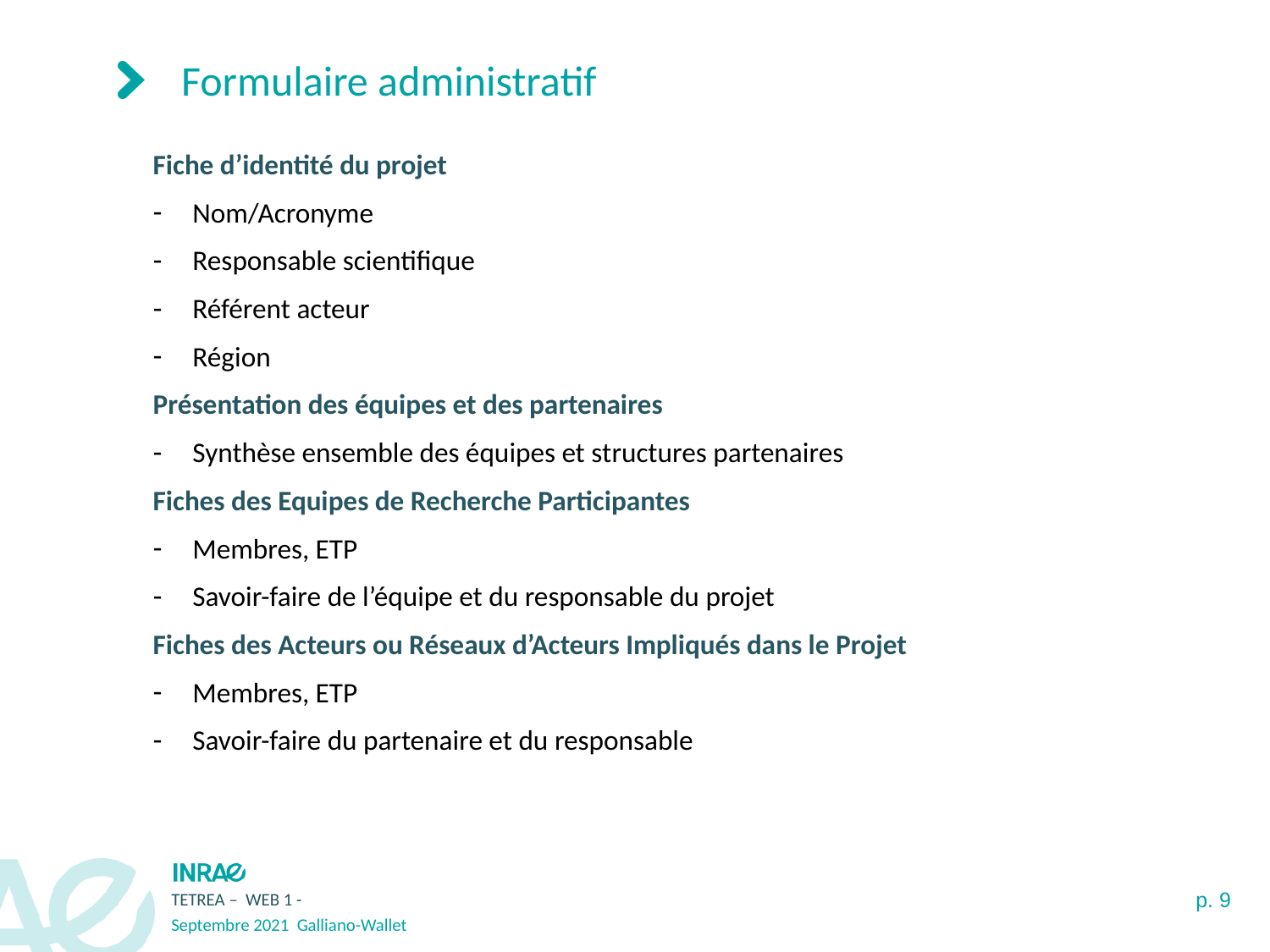

# Formulaire administratif
Fiche d’identité du projet
Nom/Acronyme
Responsable scientifique
Référent acteur
Région
Présentation des équipes et des partenaires
Synthèse ensemble des équipes et structures partenaires
Fiches des Equipes de Recherche Participantes
Membres, ETP
Savoir-faire de l’équipe et du responsable du projet
Fiches des Acteurs ou Réseaux d’Acteurs Impliqués dans le Projet
Membres, ETP
Savoir-faire du partenaire et du responsable